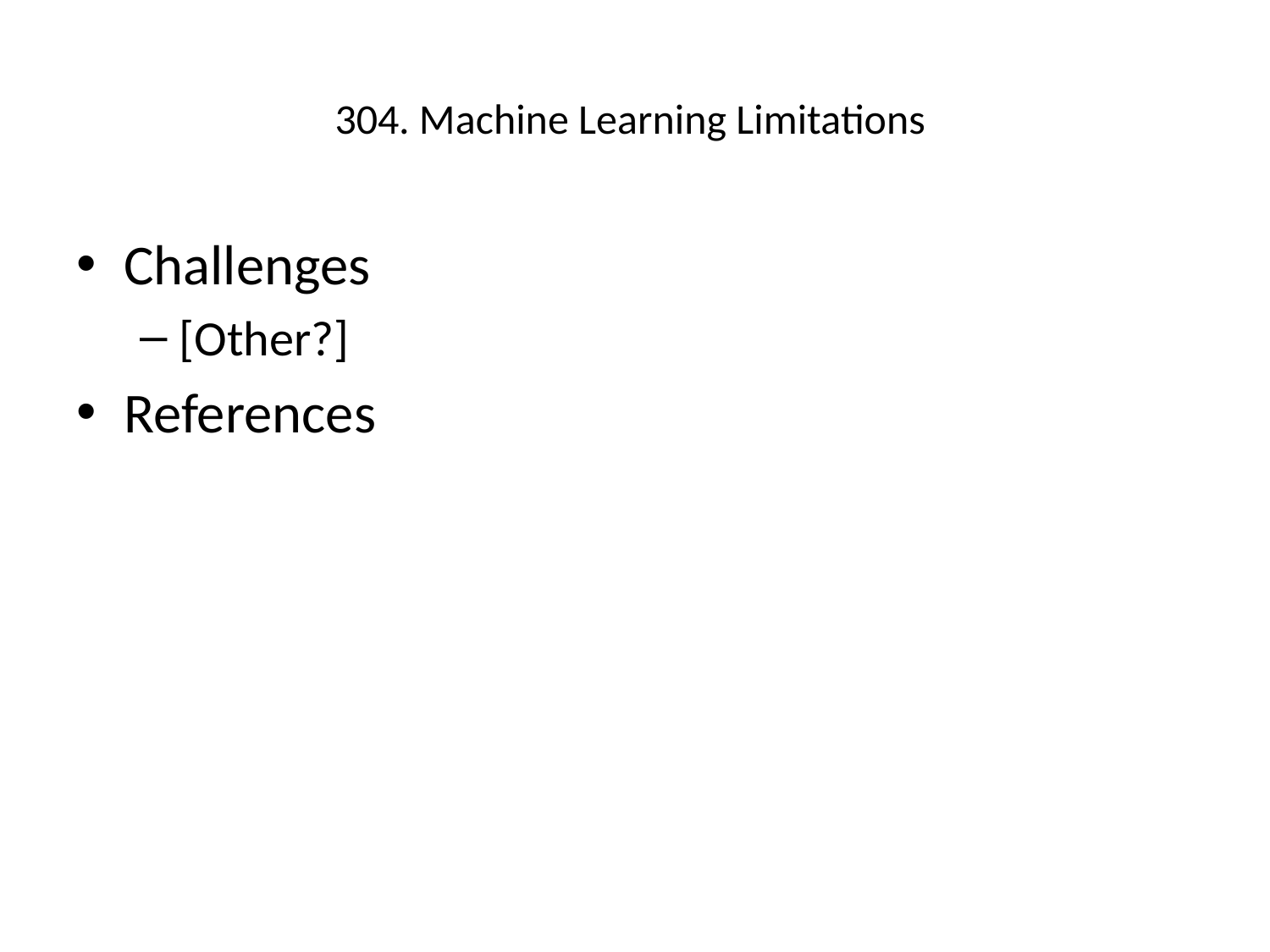

# 304. Machine Learning Limitations
Challenges
[Other?]
References